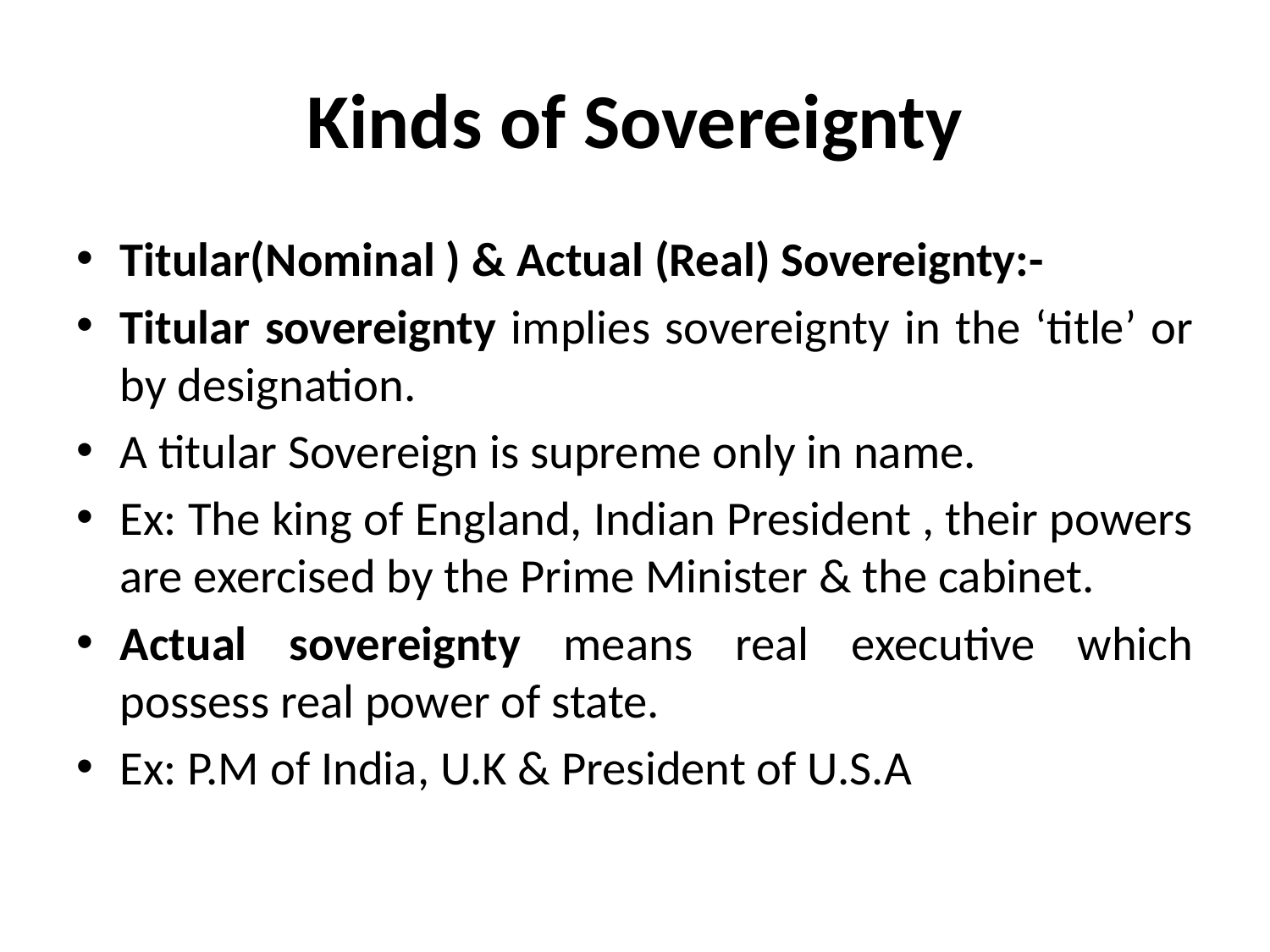

# Kinds of Sovereignty
Titular(Nominal ) & Actual (Real) Sovereignty:-
Titular sovereignty implies sovereignty in the ‘title’ or by designation.
A titular Sovereign is supreme only in name.
Ex: The king of England, Indian President , their powers are exercised by the Prime Minister & the cabinet.
Actual sovereignty means real executive which possess real power of state.
Ex: P.M of India, U.K & President of U.S.A